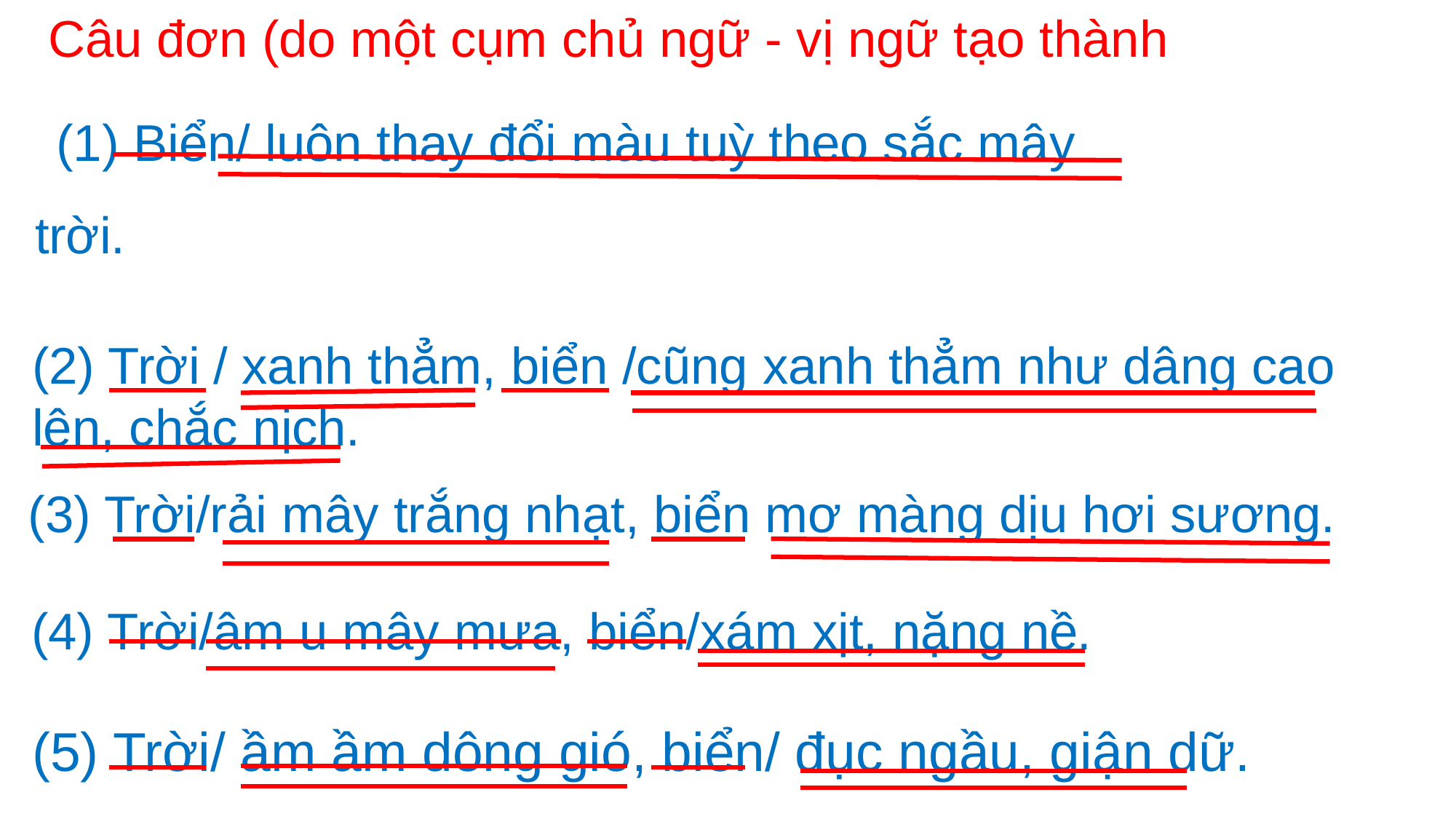

Câu đơn (do một cụm chủ ngữ - vị ngữ tạo thành
(1) Biển/ luôn thay đổi màu tuỳ theo sắc mây trời.
(2) Trời / xanh thẳm, biển /cũng xanh thẳm như dâng cao lên, chắc nịch.
(3) Trời/rải mây trắng nhạt, biển mơ màng dịu hơi sương.
(4) Trời/âm u mây mưa, biển/xám xịt, nặng nề.
(5) Trời/ ầm ầm dông gió, biển/ đục ngầu, giận dữ.